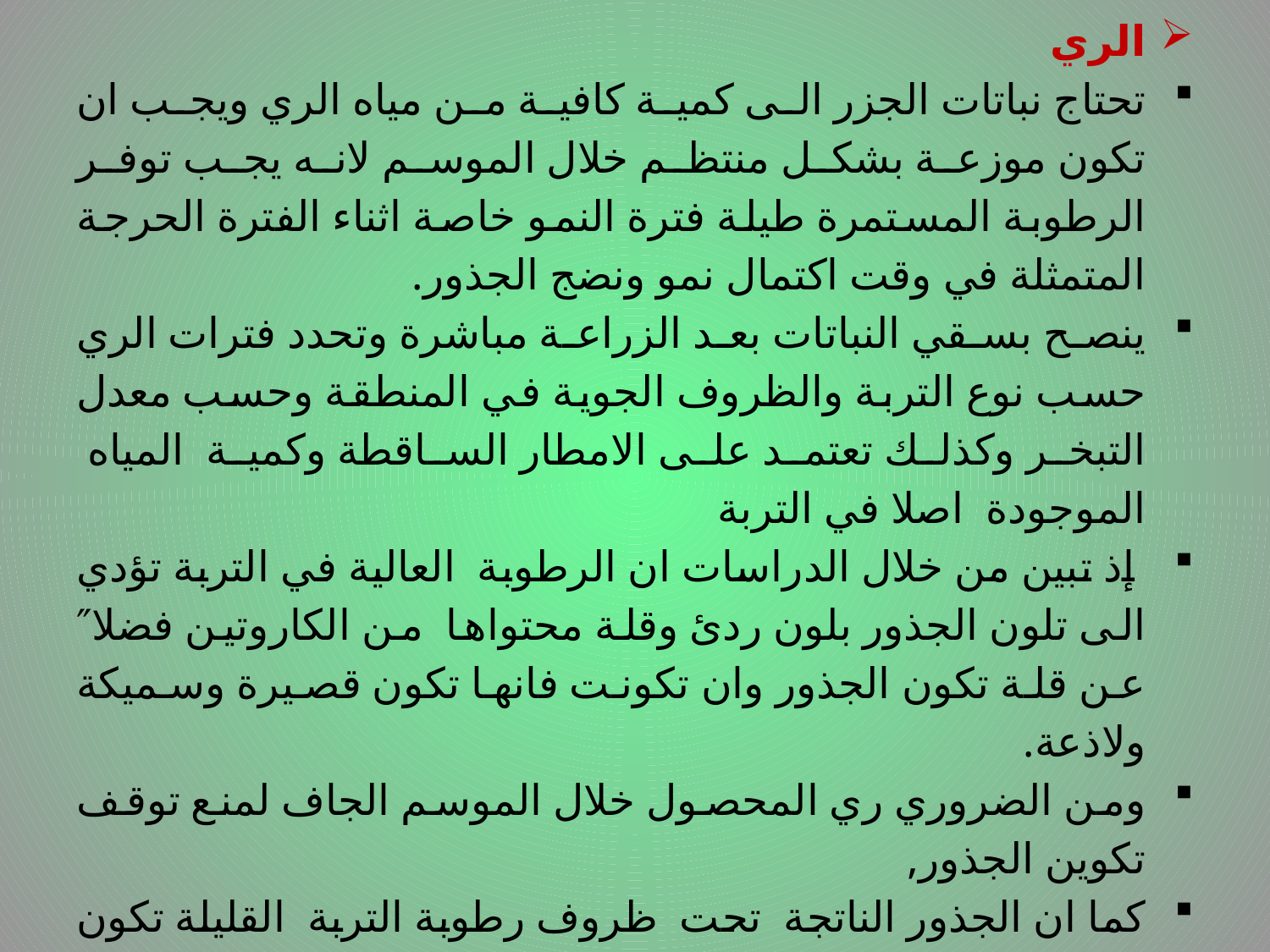

الري
تحتاج نباتات الجزر الى كمية كافية من مياه الري ويجب ان تكون موزعة بشكل منتظم خلال الموسم لانه يجب توفر الرطوبة المستمرة طيلة فترة النمو خاصة اثناء الفترة الحرجة المتمثلة في وقت اكتمال نمو ونضج الجذور.
ينصح بسقي النباتات بعد الزراعة مباشرة وتحدد فترات الري حسب نوع التربة والظروف الجوية في المنطقة وحسب معدل التبخر وكذلك تعتمد على الامطار الساقطة وكمية  المياه  الموجودة  اصلا في التربة
 إذ تبين من خلال الدراسات ان الرطوبة  العالية في التربة تؤدي الى تلون الجذور بلون ردئ وقلة محتواها  من الكاروتين فضلا″ عن قلة تكون الجذور وان تكونت فانها تكون قصيرة وسميكة ولاذعة.
ومن الضروري ري المحصول خلال الموسم الجاف لمنع توقف تكوين الجذور,
كما ان الجذور الناتجة  تحت  ظروف رطوبة التربة  القليلة تكون ذات  نكهة  قوية  ولاذعة........... يتبع